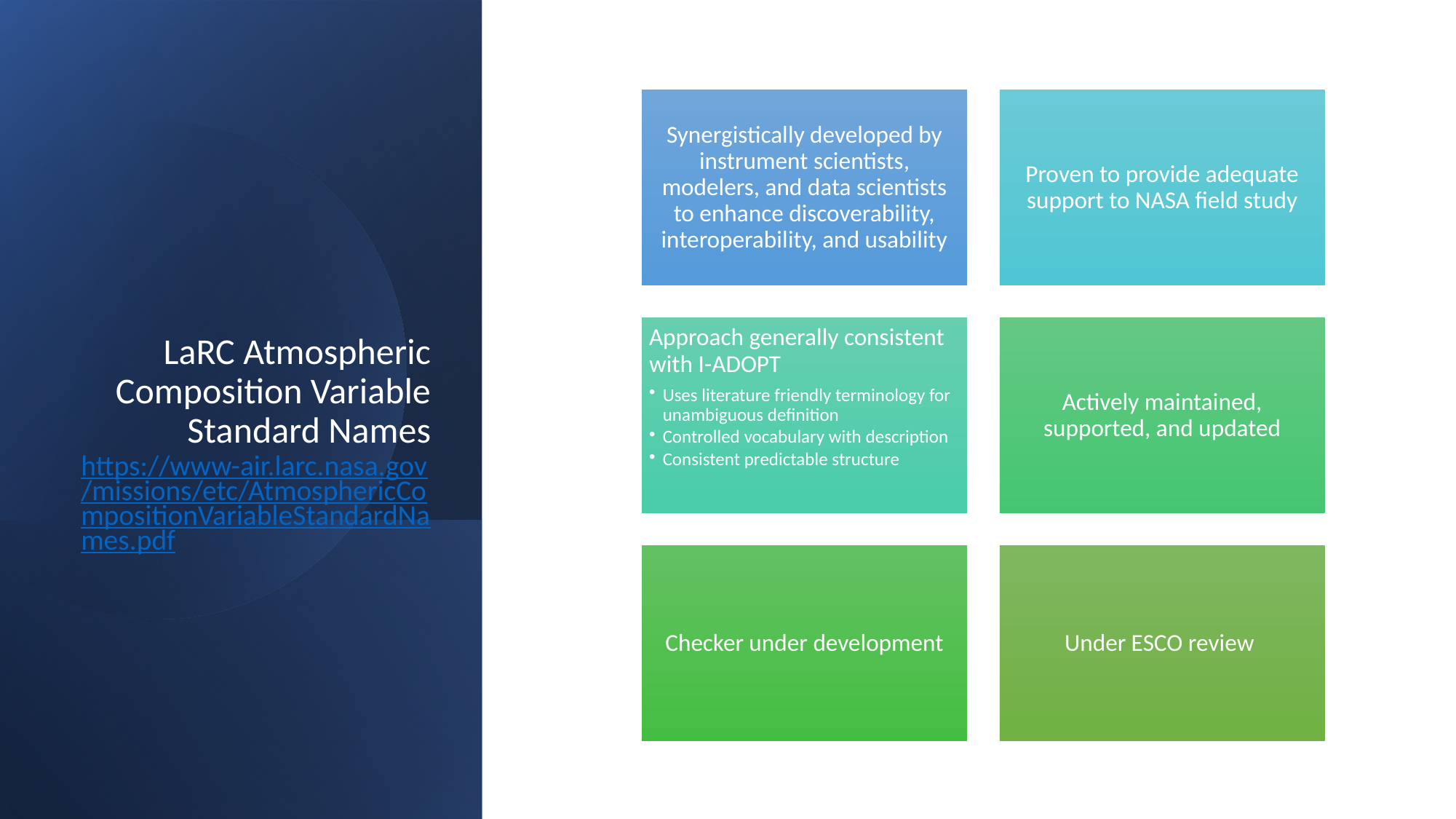

Synergistically developed by instrument scientists, modelers, and data scientists to enhance discoverability, interoperability, and usability
Proven to provide adequate support to NASA field study
Approach generally consistent with I-ADOPT
Uses literature friendly terminology for unambiguous definition
Controlled vocabulary with description
Consistent predictable structure
Actively maintained, supported, and updated
Checker under development
Under ESCO review

# LaRC Atmospheric Composition Variable Standard Names https://www-air.larc.nasa.gov/missions/etc/AtmosphericCompositionVariableStandardNames.pdf